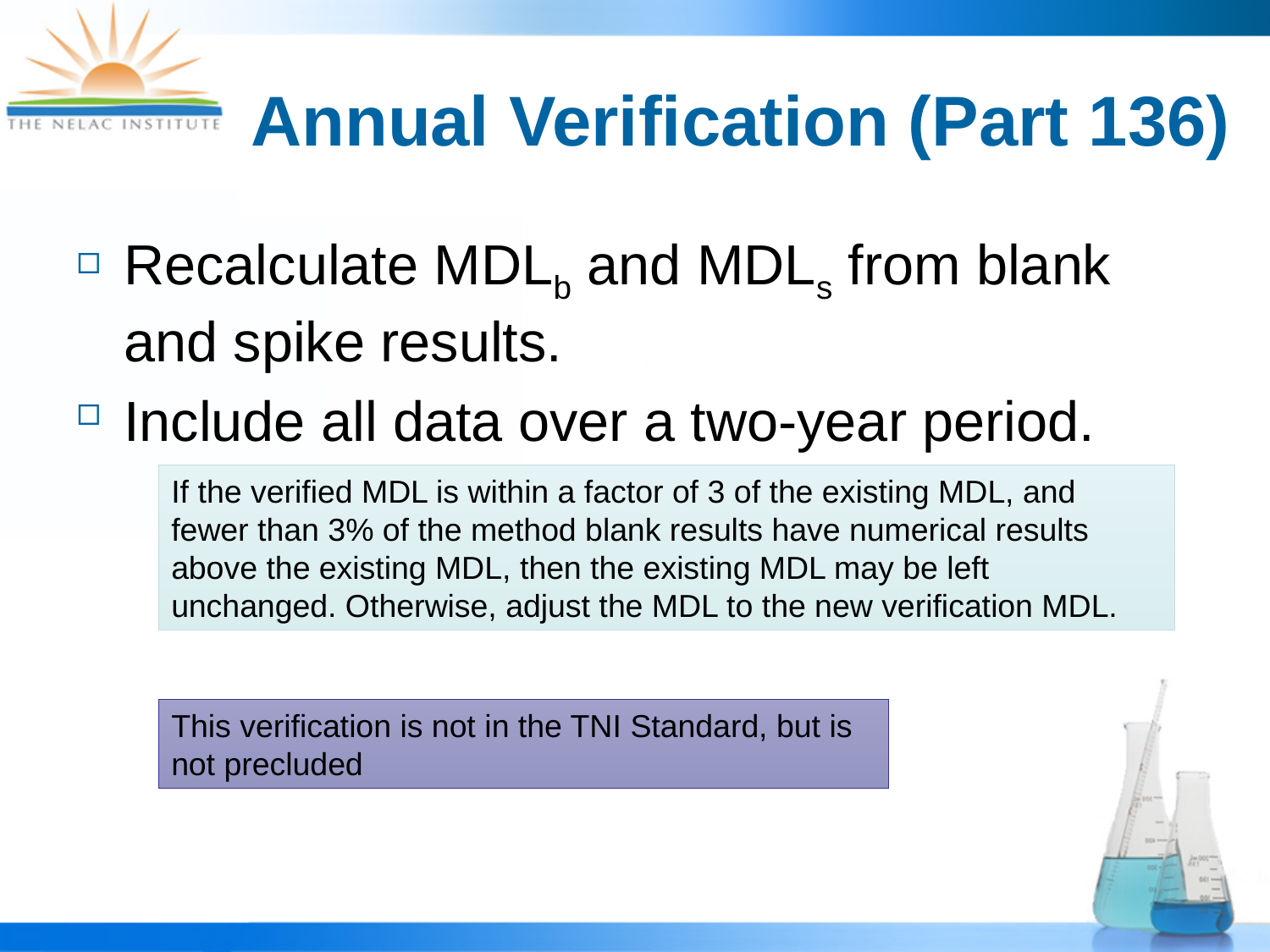

# Annual Verification (Part 136)
Recalculate MDLb and MDLs from blank and spike results.
Include all data over a two-year period.

If the verified MDL is within a factor of 3 of the existing MDL, and fewer than 3% of the method blank results have numerical results above the existing MDL, then the existing MDL may be left unchanged. Otherwise, adjust the MDL to the new verification MDL.
This verification is not in the TNI Standard, but is not precluded